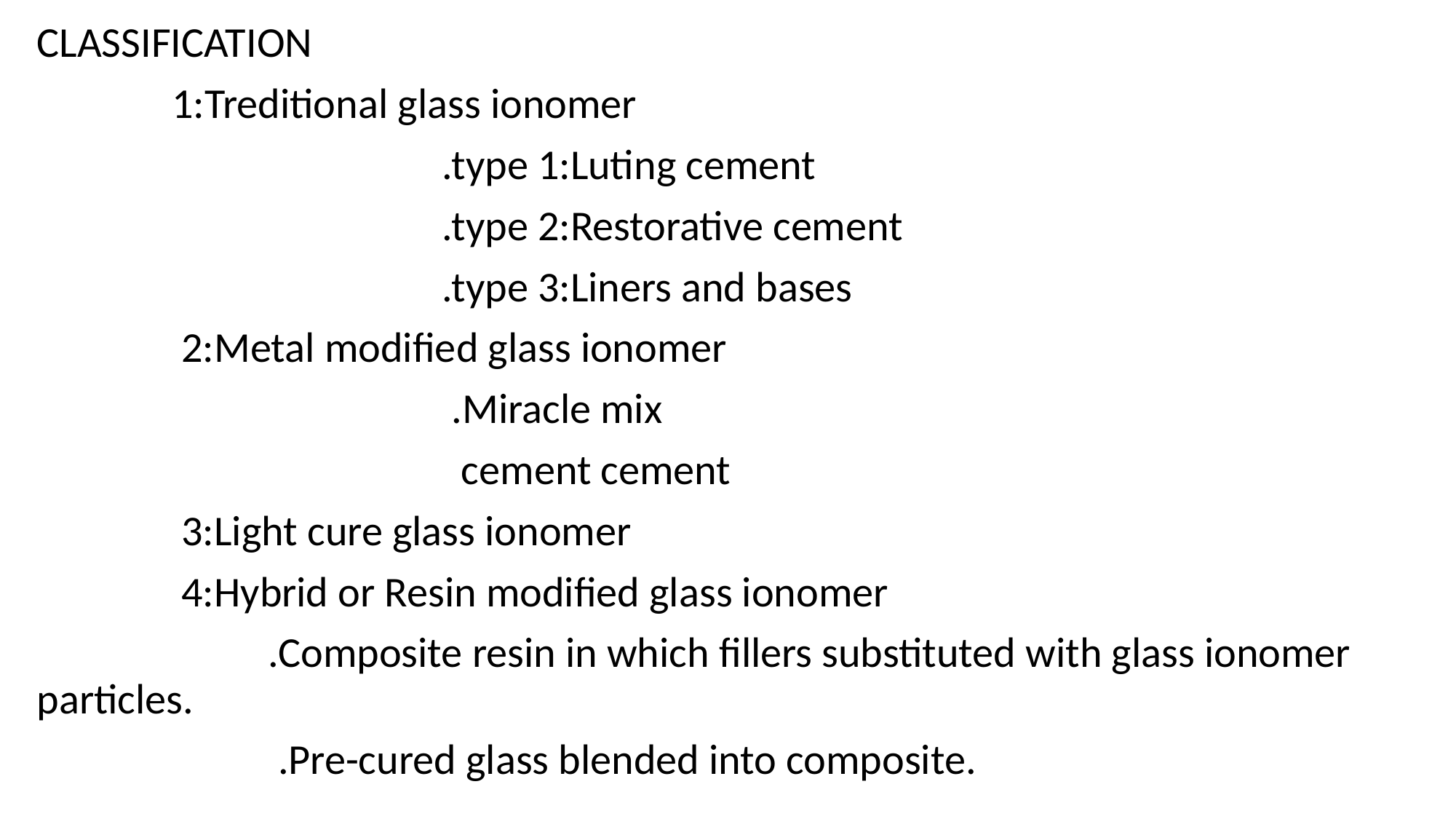

CLASSIFICATION
              1:Treditional glass ionomer
                                          .type 1:Luting cement
                                          .type 2:Restorative cement
                                          .type 3:Liners and bases
               2:Metal modified glass ionomer
                                           .Miracle mix
                                            cement cement
               3:Light cure glass ionomer
               4:Hybrid or Resin modified glass ionomer
                        .Composite resin in which fillers substituted with glass ionomer particles.
                         .Pre-cured glass blended into composite.